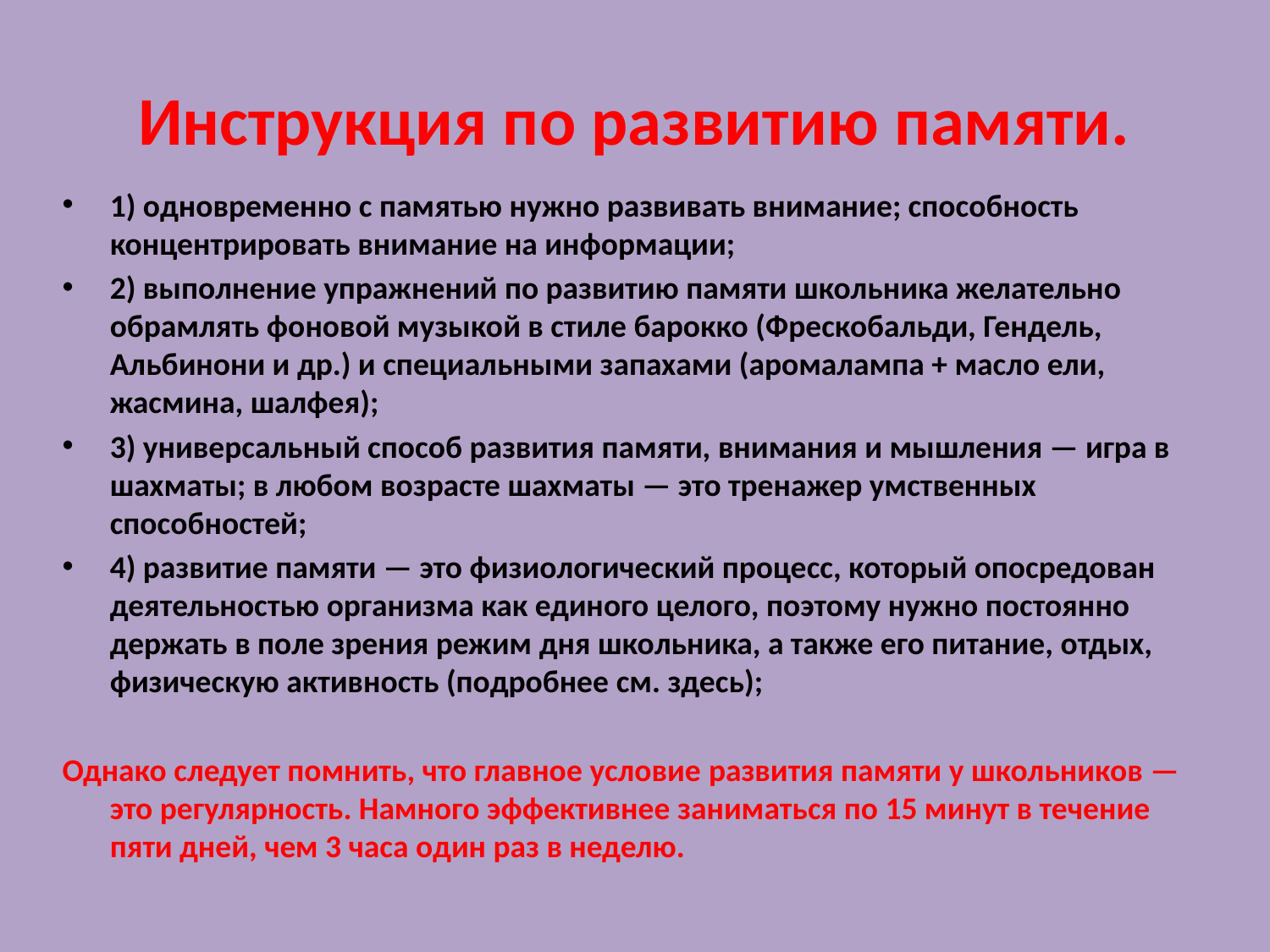

# Инструкция по развитию памяти.
1) одновременно с памятью нужно развивать внимание; способность концентрировать внимание на информации;
2) выполнение упражнений по развитию памяти школьника желательно обрамлять фоновой музыкой в стиле барокко (Фрескобальди, Гендель, Альбинони и др.) и специальными запахами (аромалампа + масло ели, жасмина, шалфея);
3) универсальный способ развития памяти, внимания и мышления — игра в шахматы; в любом возрасте шахматы — это тренажер умственных способностей;
4) развитие памяти — это физиологический процесс, который опосредован деятельностью организма как единого целого, поэтому нужно постоянно держать в поле зрения режим дня школьника, а также его питание, отдых, физическую активность (подробнее см. здесь);

Однако следует помнить, что главное условие развития памяти у школьников — это регулярность. Намного эффективнее заниматься по 15 минут в течение пяти дней, чем 3 часа один раз в неделю.